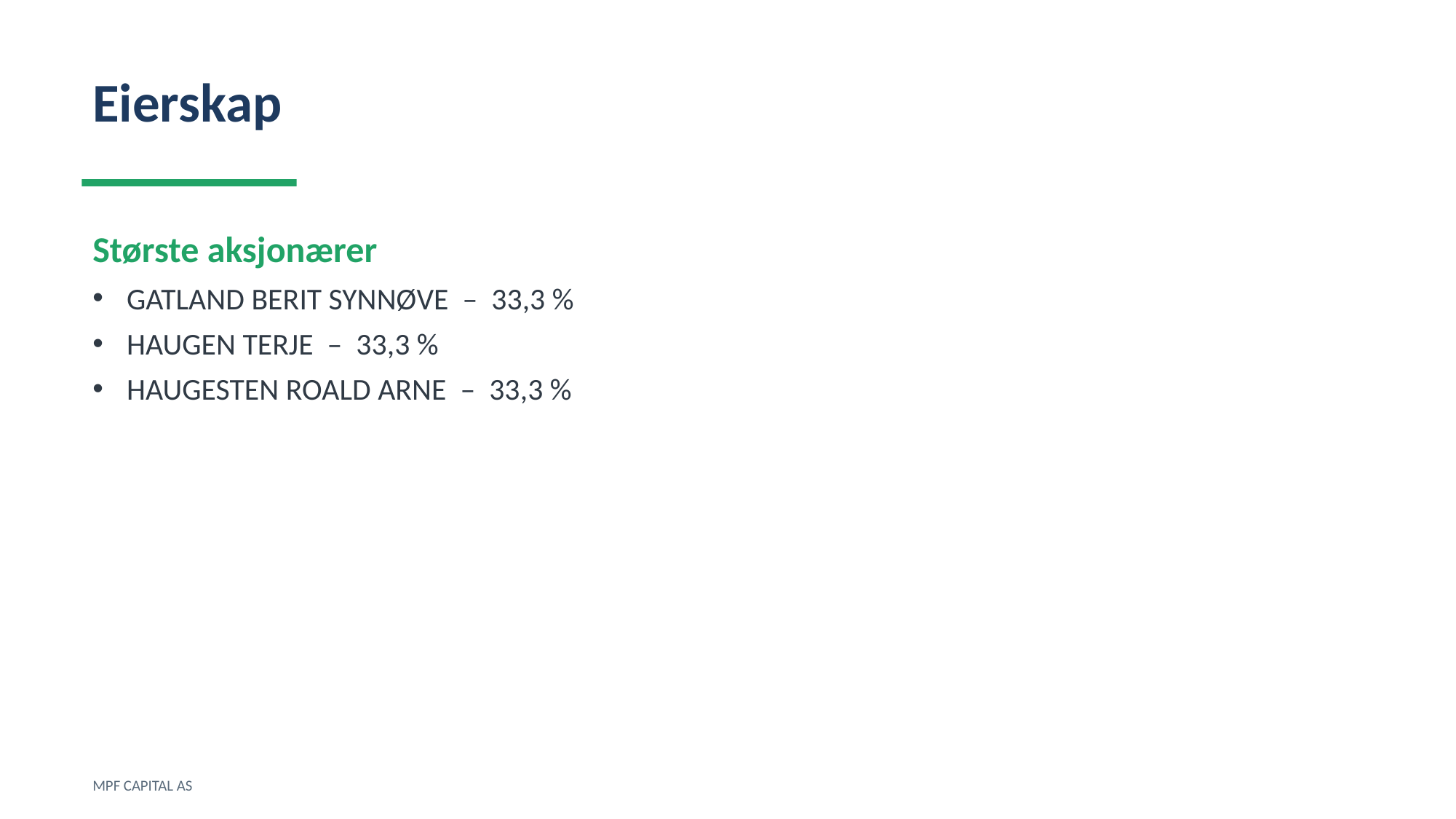

Eierskap

Største aksjonærer
GATLAND BERIT SYNNØVE  –  33,3 %
HAUGEN TERJE  –  33,3 %
HAUGESTEN ROALD ARNE  –  33,3 %
MPF CAPITAL AS